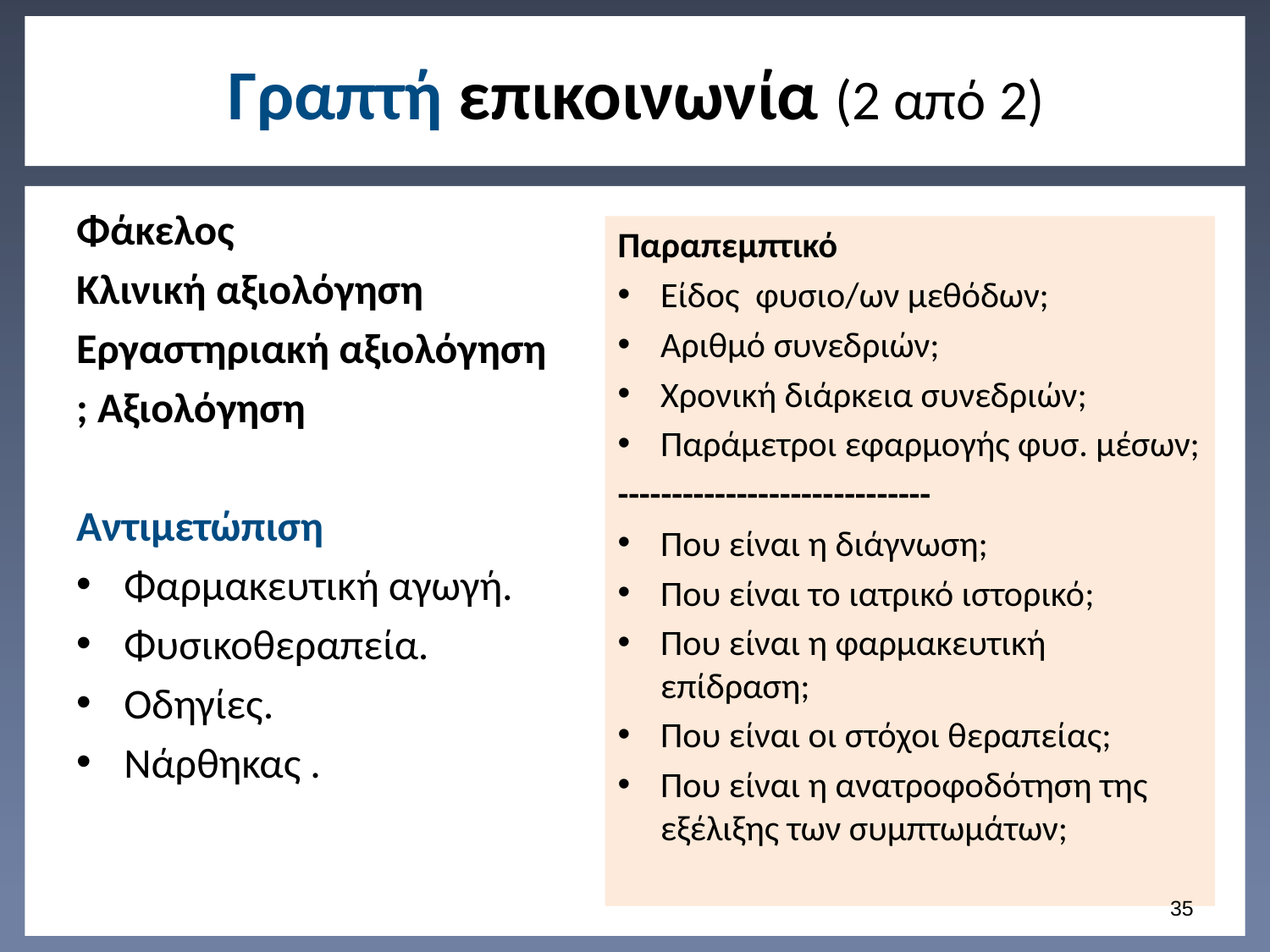

# Γραπτή επικοινωνία (2 από 2)
Φάκελος
Κλινική αξιολόγηση
Εργαστηριακή αξιολόγηση
; Αξιολόγηση

Αντιμετώπιση
Φαρμακευτική αγωγή.
Φυσικοθεραπεία.
Οδηγίες.
Νάρθηκας .
Παραπεμπτικό
Είδος  φυσιο/ων μεθόδων;
Αριθμό συνεδριών;
Χρονική διάρκεια συνεδριών;
Παράμετροι εφαρμογής φυσ. μέσων;
-----------------------------
Που είναι η διάγνωση;
Που είναι το ιατρικό ιστορικό;
Που είναι η φαρμακευτική επίδραση;
Που είναι οι στόχοι θεραπείας;
Που είναι η ανατροφοδότηση της εξέλιξης των συμπτωμάτων;

35